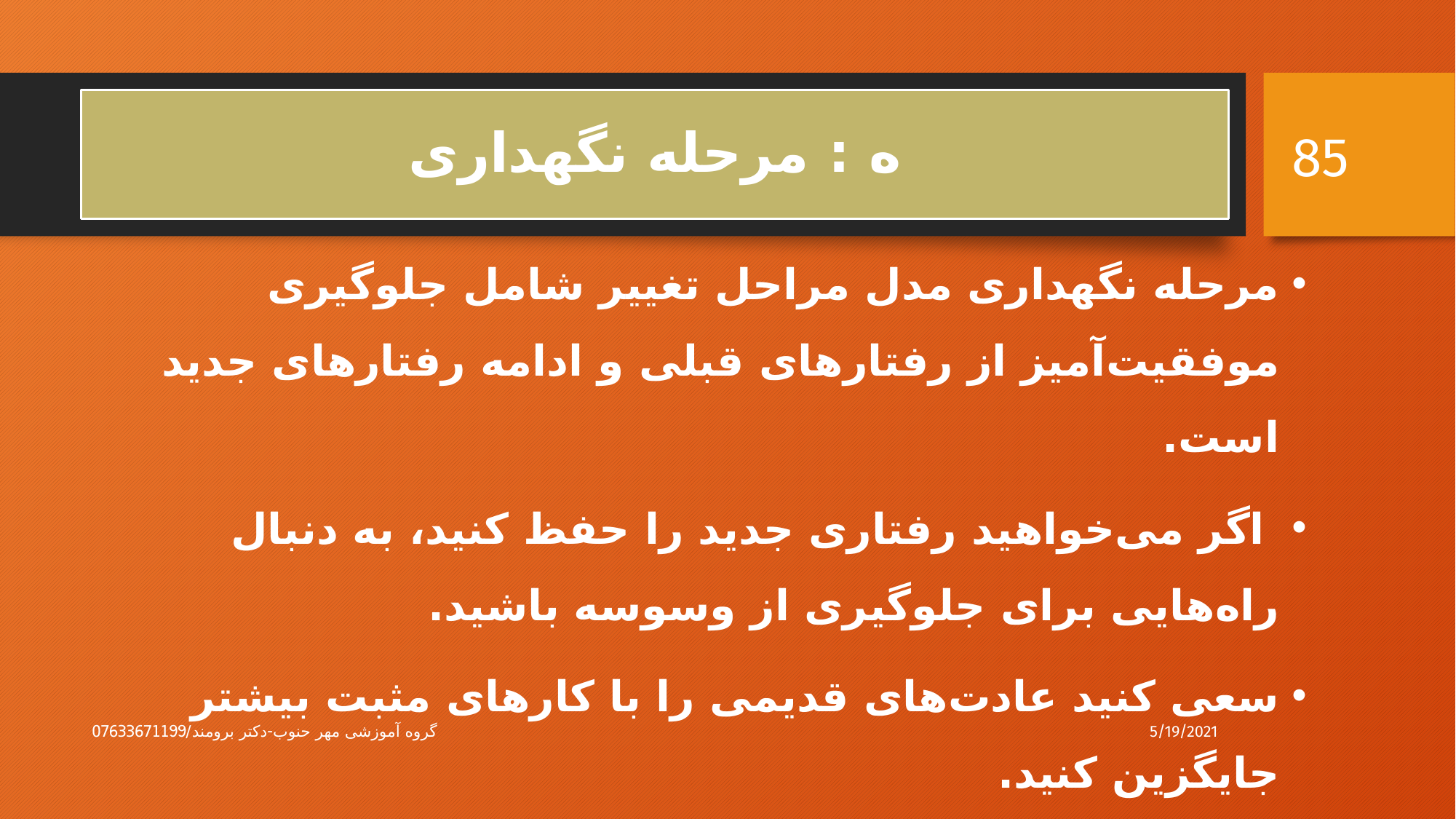

85
# ه : مرحله نگهداری
مرحله نگهداری مدل مراحل تغییر شامل جلوگیری موفقیت‌آمیز از رفتارهای قبلی و ادامه رفتارهای جدید است.
 اگر می‌خواهید رفتاری جدید را حفظ کنید، به دنبال راه‌هایی برای جلوگیری از وسوسه باشید.
سعی کنید عادت‌های قدیمی را با کارهای مثبت بیشتر جایگزین کنید.
وقتی می‌توانید با موفقیت از عود مجدد جلوگیری کنید و به خود پاداش دهید
5/19/2021
گروه آموزشی مهر حنوب-دکتر برومند/07633671199